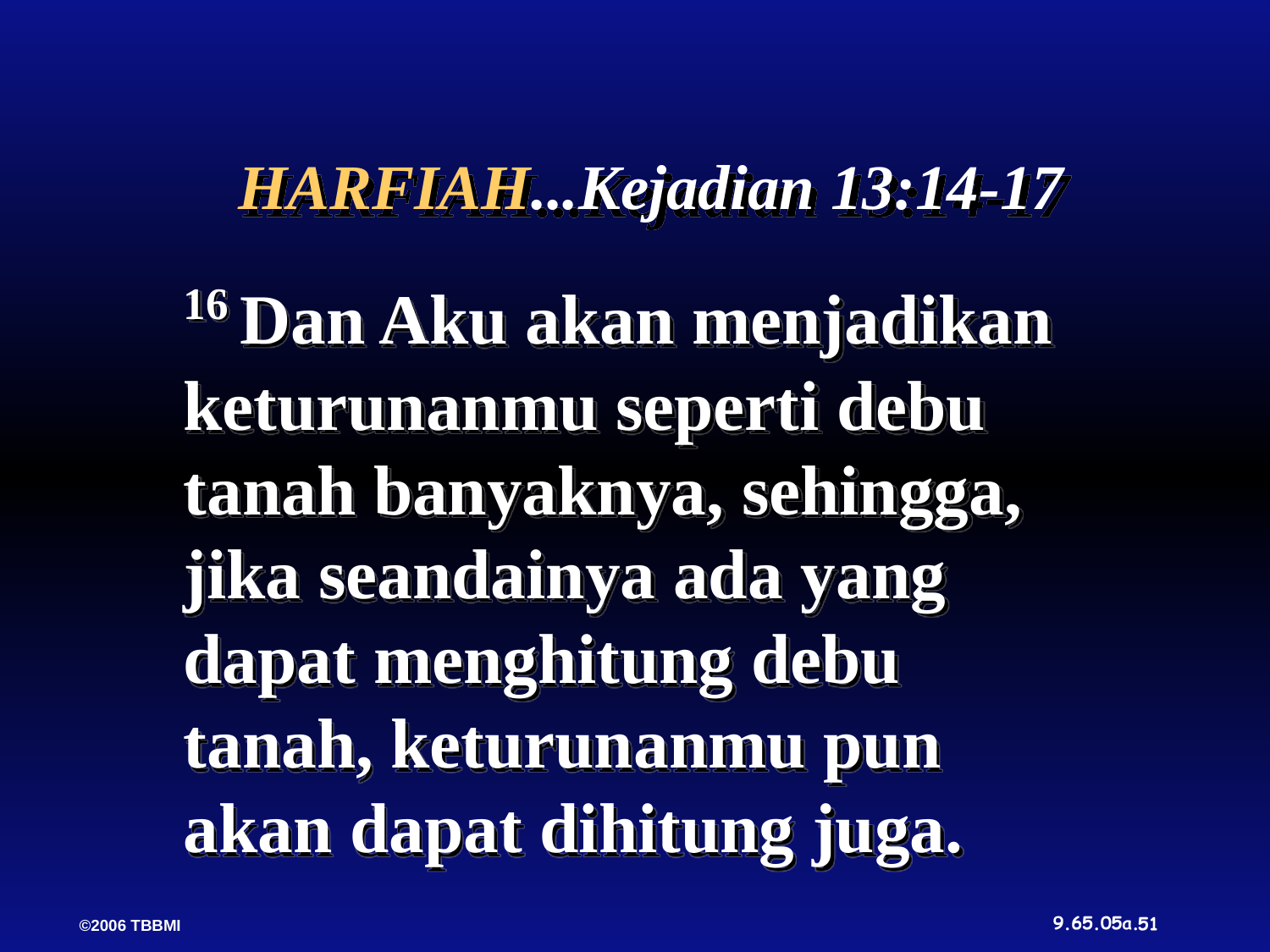

16 Dan Aku akan menjadikan keturunanmu seperti debu tanah banyaknya, sehingga, jika seandainya ada yang dapat menghitung debu tanah, keturunanmu pun akan dapat dihitung juga.

HARFIAH...Kejadian 13:14-17
51